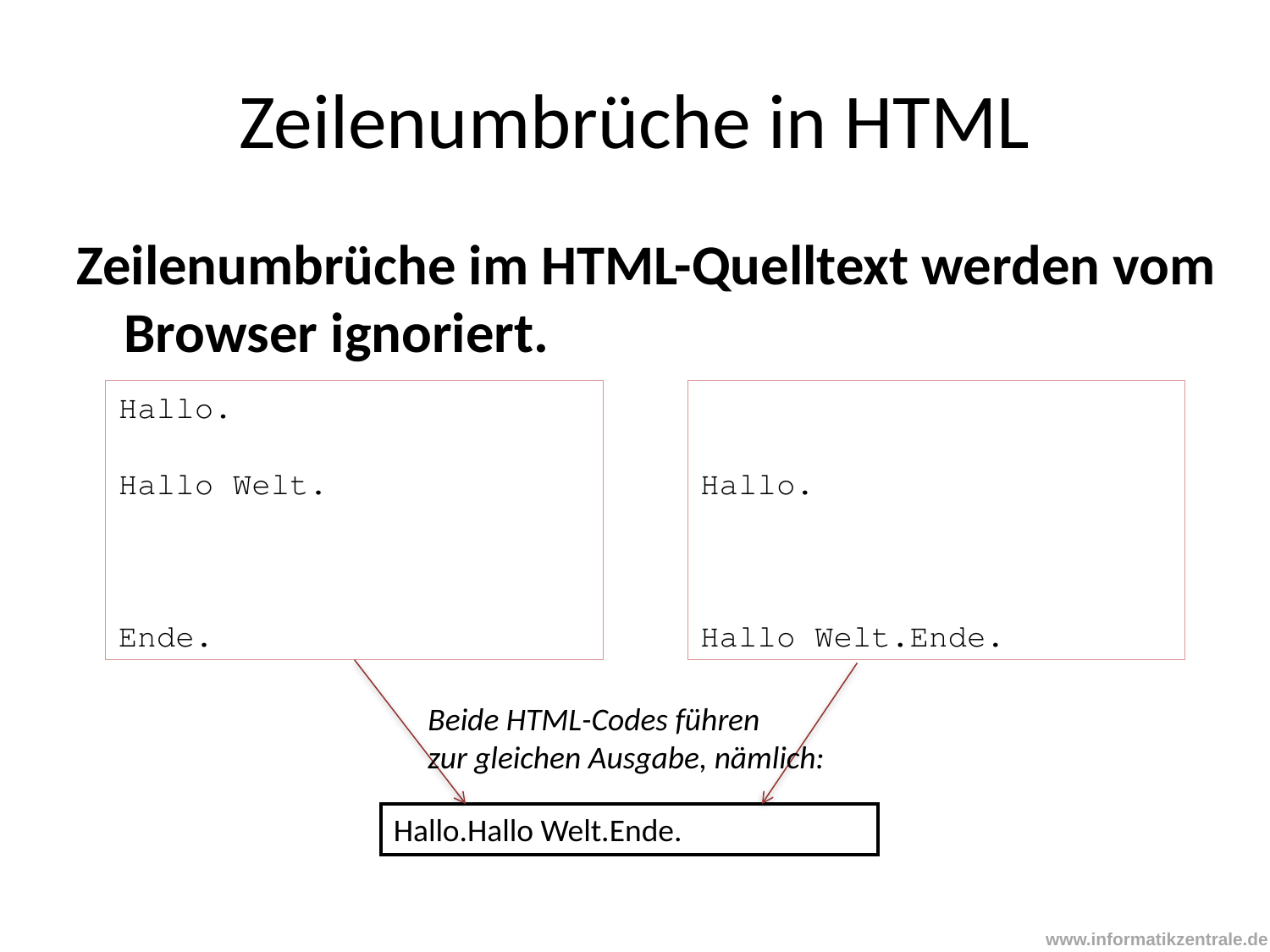

# Zeilenumbrüche in HTML
Zeilenumbrüche im HTML-Quelltext werden vom Browser ignoriert.
Hallo.

Hallo Welt.

Ende.

Hallo.

Hallo Welt.Ende.
Beide HTML-Codes führen
zur gleichen Ausgabe, nämlich:
Hallo.Hallo Welt.Ende.